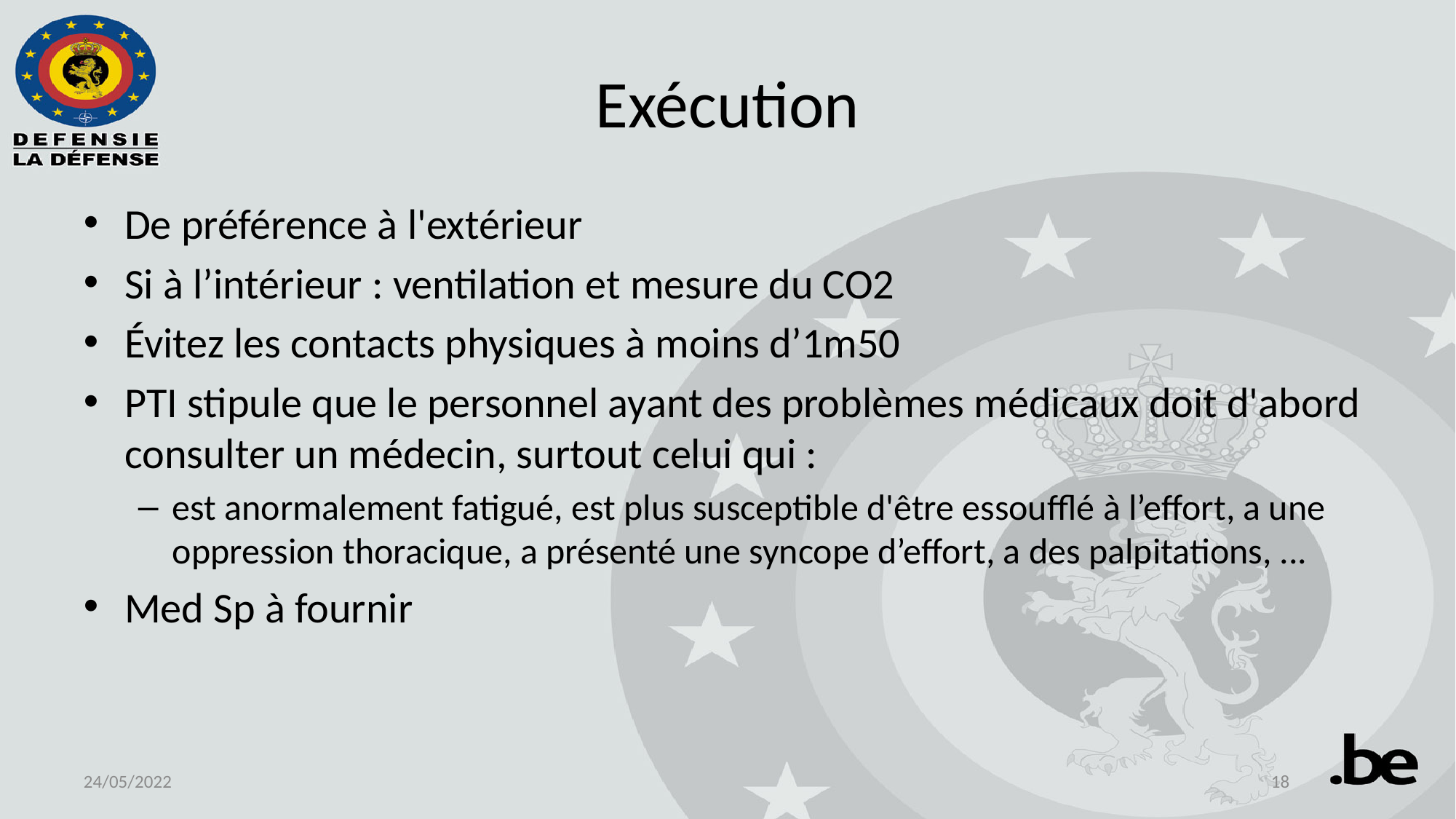

# Exécution
De préférence à l'extérieur
Si à l’intérieur : ventilation et mesure du CO2
Évitez les contacts physiques à moins d’1m50
PTI stipule que le personnel ayant des problèmes médicaux doit d'abord consulter un médecin, surtout celui qui :
est anormalement fatigué, est plus susceptible d'être essoufflé à l’effort, a une oppression thoracique, a présenté une syncope d’effort, a des palpitations, ...
Med Sp à fournir
24/05/2022
18